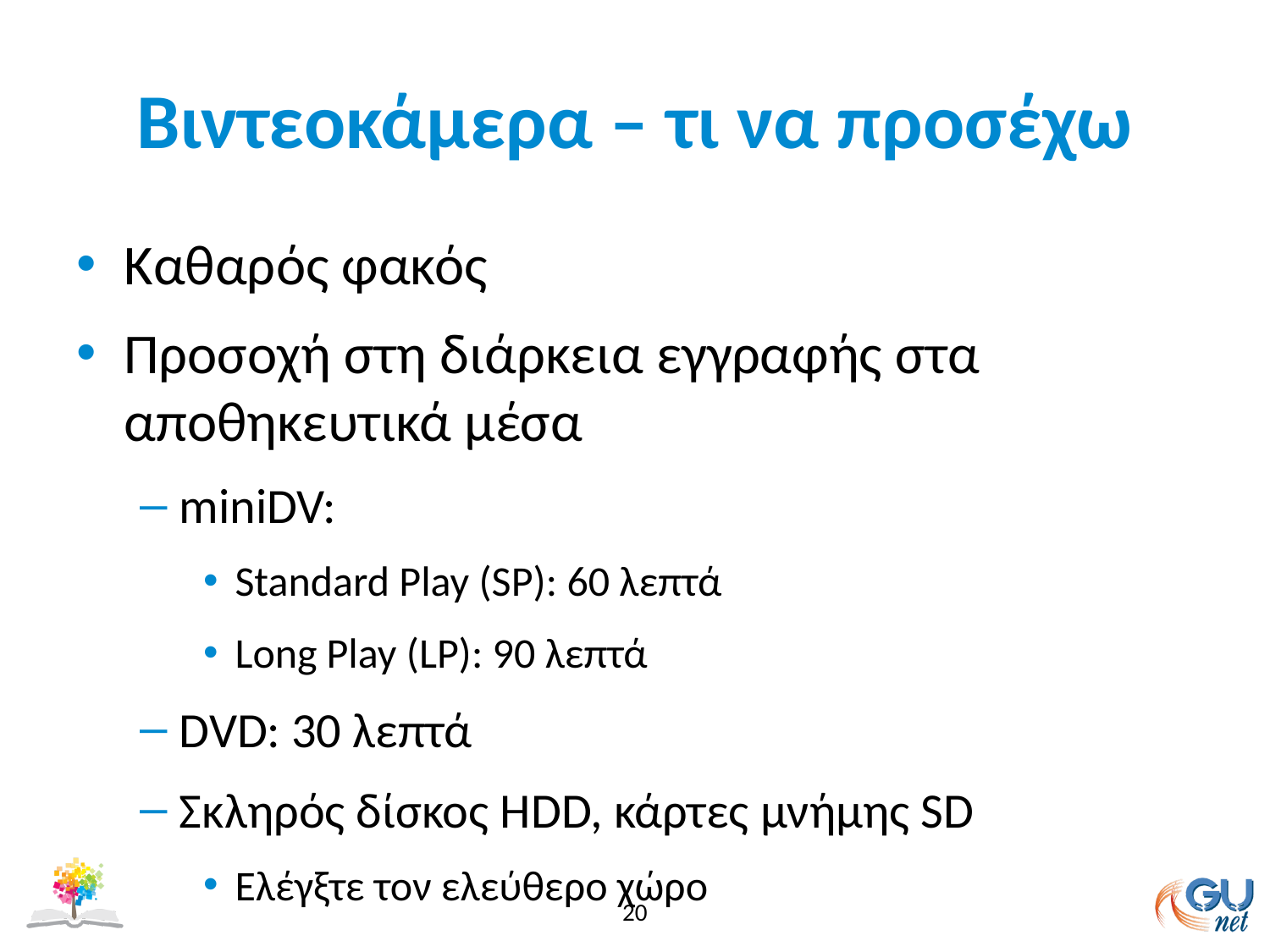

# Βιντεοκάμερα – τι να προσέχω
Καθαρός φακός
Προσοχή στη διάρκεια εγγραφής στα αποθηκευτικά μέσα
miniDV:
Standard Play (SP): 60 λεπτά
Long Play (LP): 90 λεπτά
DVD: 30 λεπτά
Σκληρός δίσκος ΗDD, κάρτες μνήμης SD
Ελέγξτε τον ελεύθερο χώρο

20